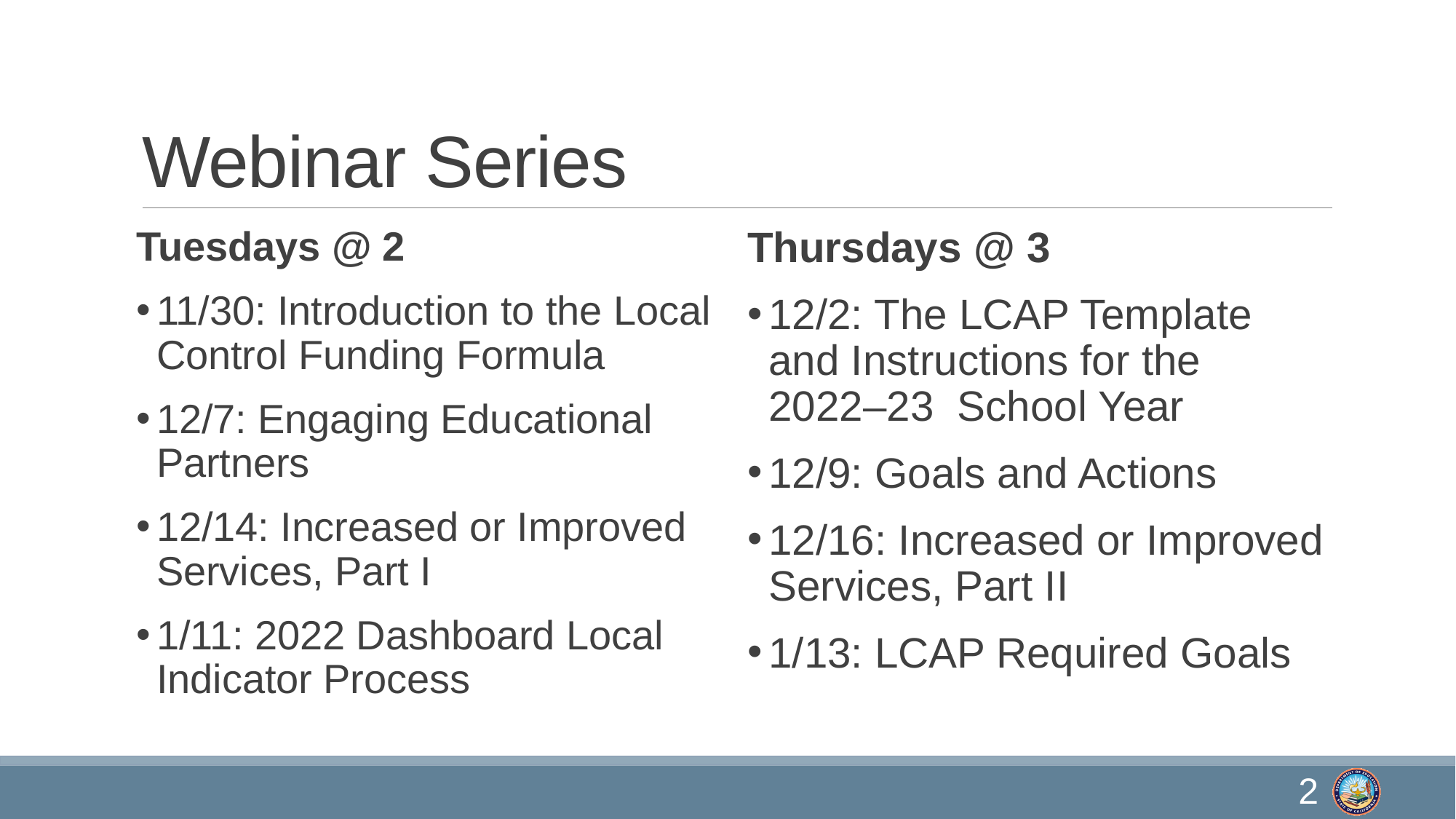

# Webinar Series
Tuesdays @ 2
11/30: Introduction to the Local Control Funding Formula
12/7: Engaging Educational Partners
12/14: Increased or Improved Services, Part I
1/11: 2022 Dashboard Local Indicator Process

Thursdays @ 3
12/2: The LCAP Template and Instructions for the 2022–23  School Year
12/9: Goals and Actions
12/16: Increased or Improved Services, Part II
1/13: LCAP Required Goals

2